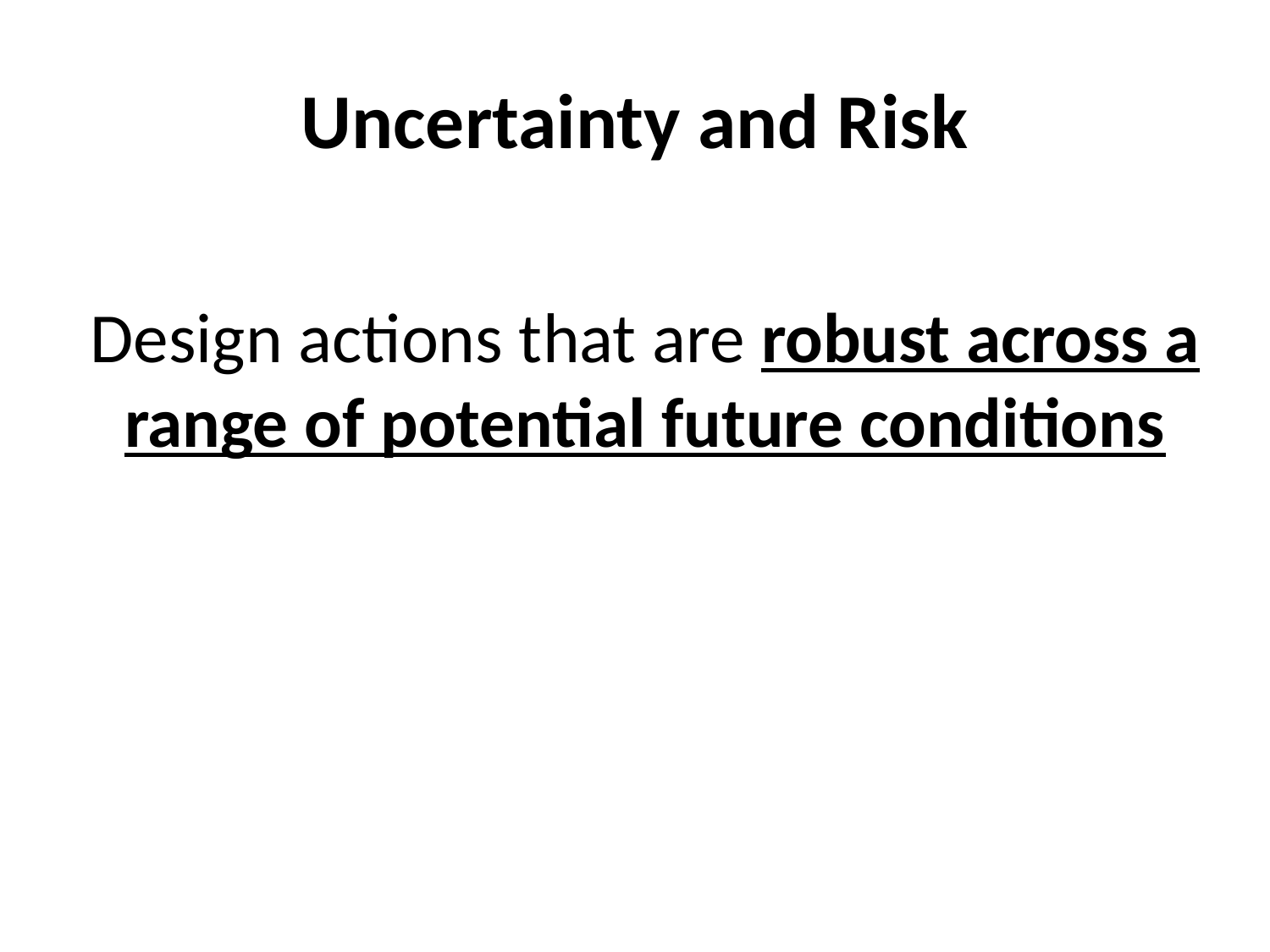

# Uncertainty and Risk

Design actions that are robust across a range of potential future conditions